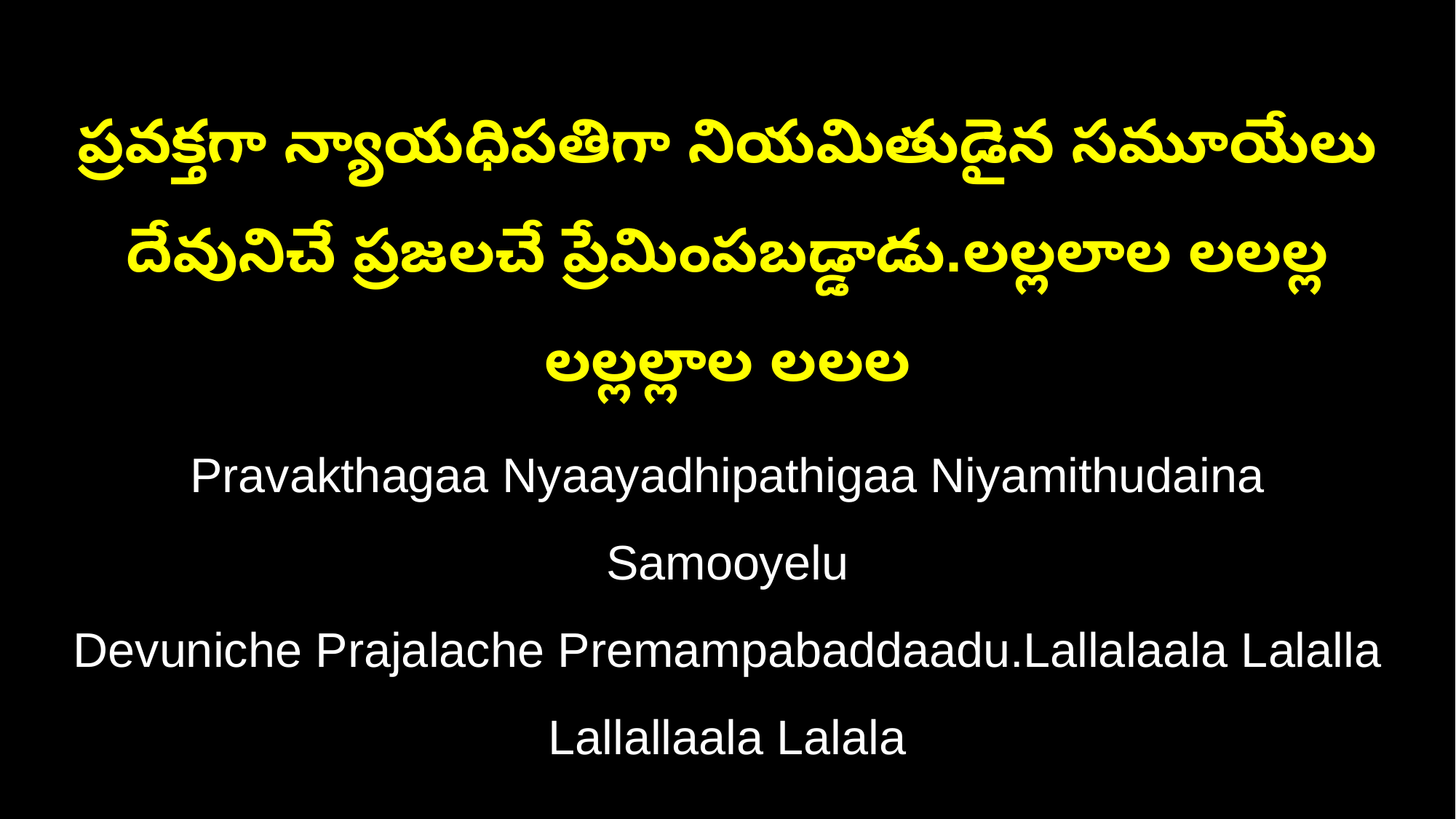

ప్రవక్తగా న్యాయధిపతిగా నియమితుడైన సమూయేలు
దేవునిచే ప్రజలచే ప్రేమింపబడ్డాడు.లల్లలాల లలల్ల లల్లల్లాల లలల
Pravakthagaa Nyaayadhipathigaa Niyamithudaina Samooyelu
Devuniche Prajalache Premampabaddaadu.Lallalaala Lalalla Lallallaala Lalala